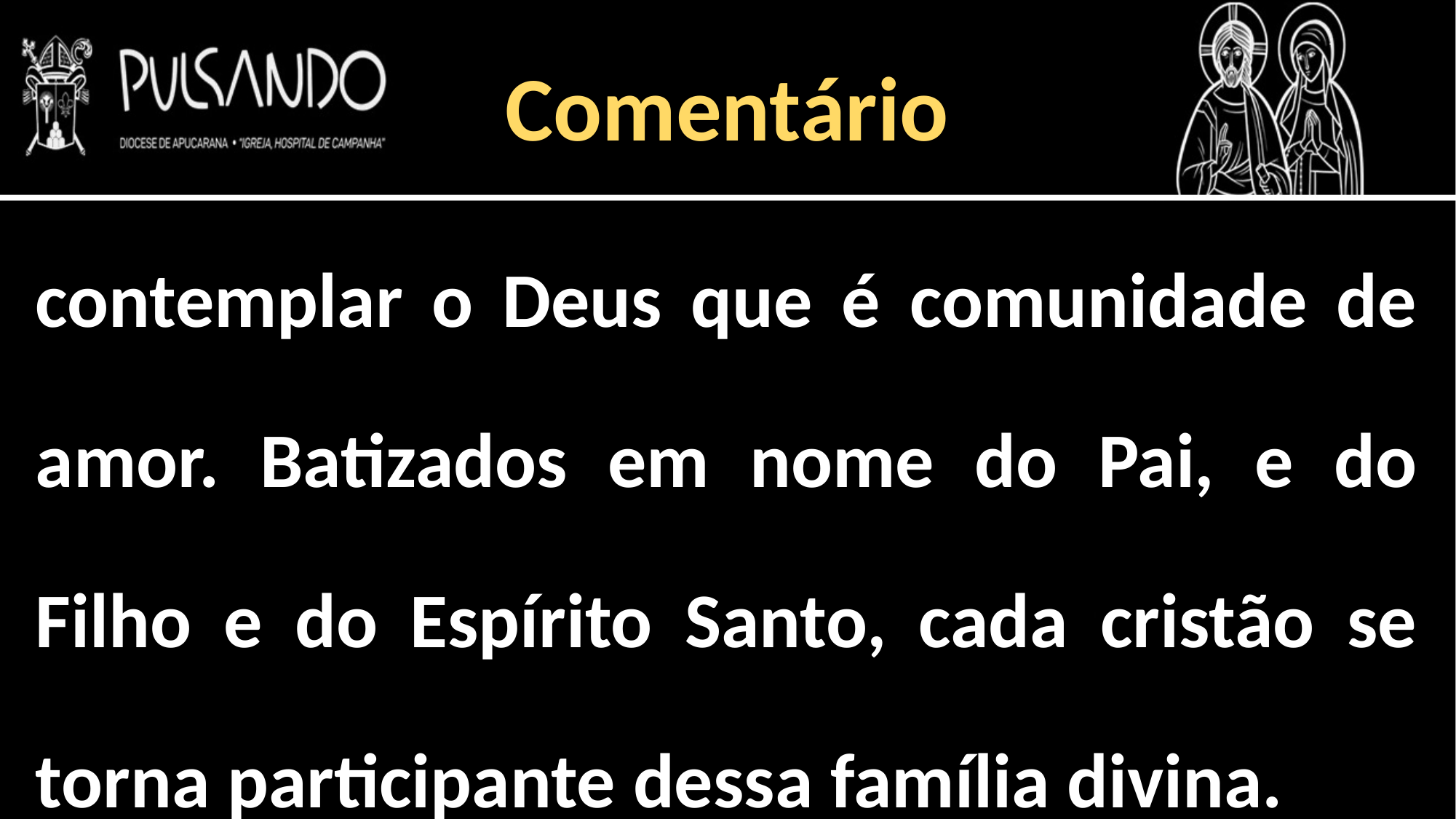

Comentário
contemplar o Deus que é comunidade de amor. Batizados em nome do Pai, e do Filho e do Espírito Santo, cada cristão se torna participante dessa família divina.